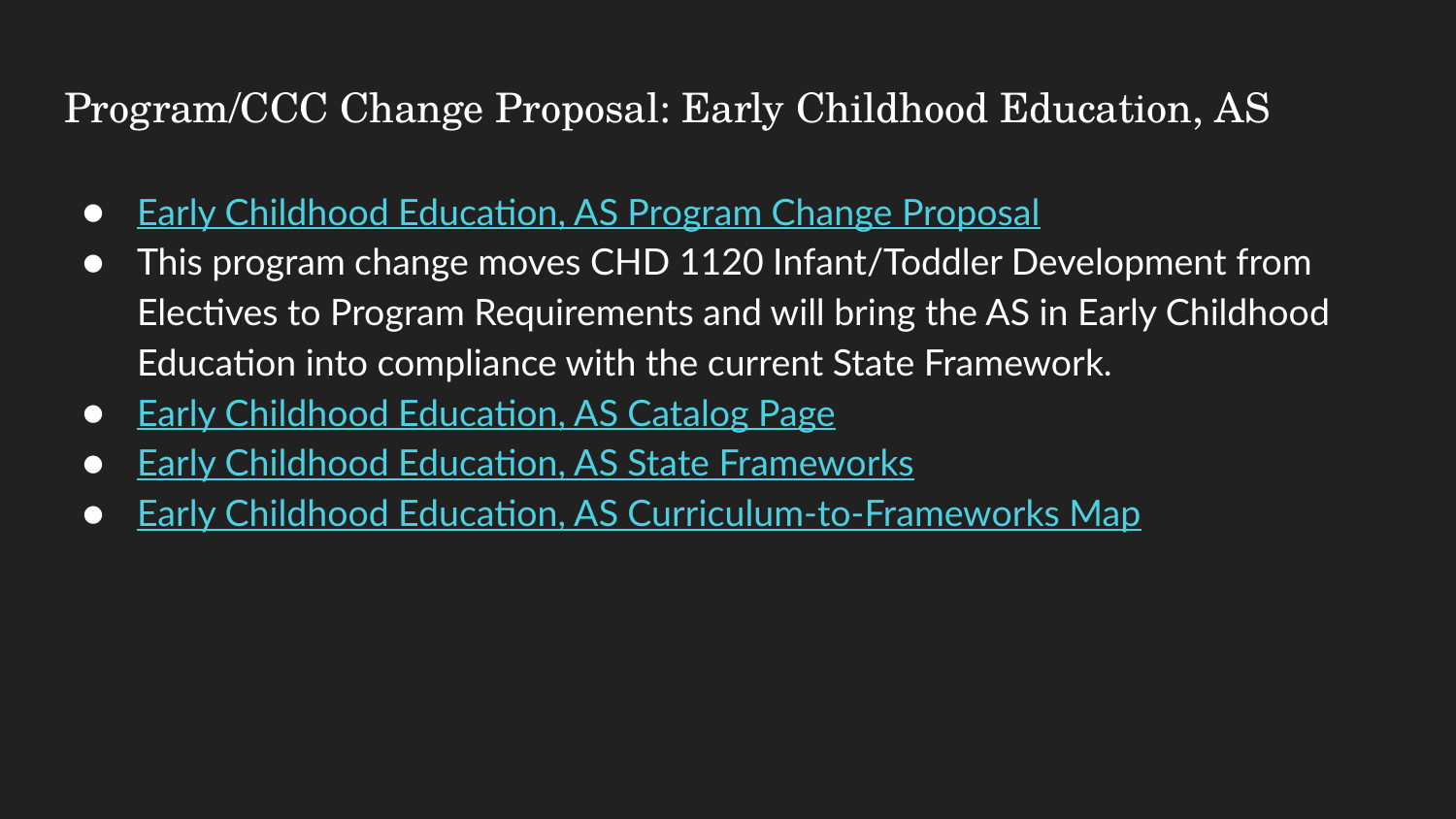

# Program/CCC Change Proposal: Early Childhood Education, AS
Early Childhood Education, AS Program Change Proposal
This program change moves CHD 1120 Infant/Toddler Development from Electives to Program Requirements and will bring the AS in Early Childhood Education into compliance with the current State Framework.
Early Childhood Education, AS Catalog Page
Early Childhood Education, AS State Frameworks
Early Childhood Education, AS Curriculum-to-Frameworks Map